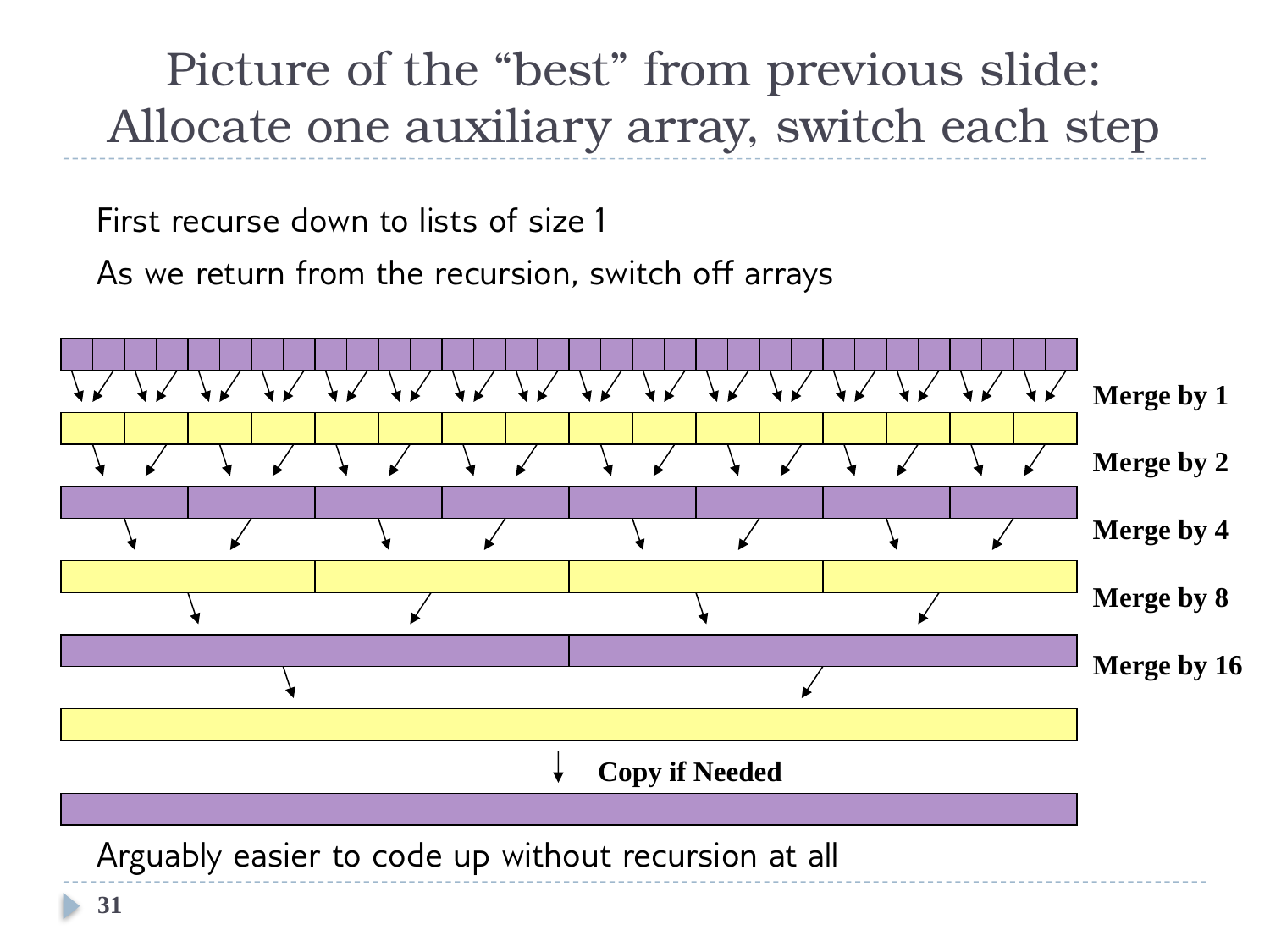

# Picture of the “best” from previous slide: Allocate one auxiliary array, switch each step
First recurse down to lists of size 1
As we return from the recursion, switch off arrays

Arguably easier to code up without recursion at all

Merge by 1

Merge by 2

Merge by 4

Merge by 8

Merge by 16

Copy if Needed

31